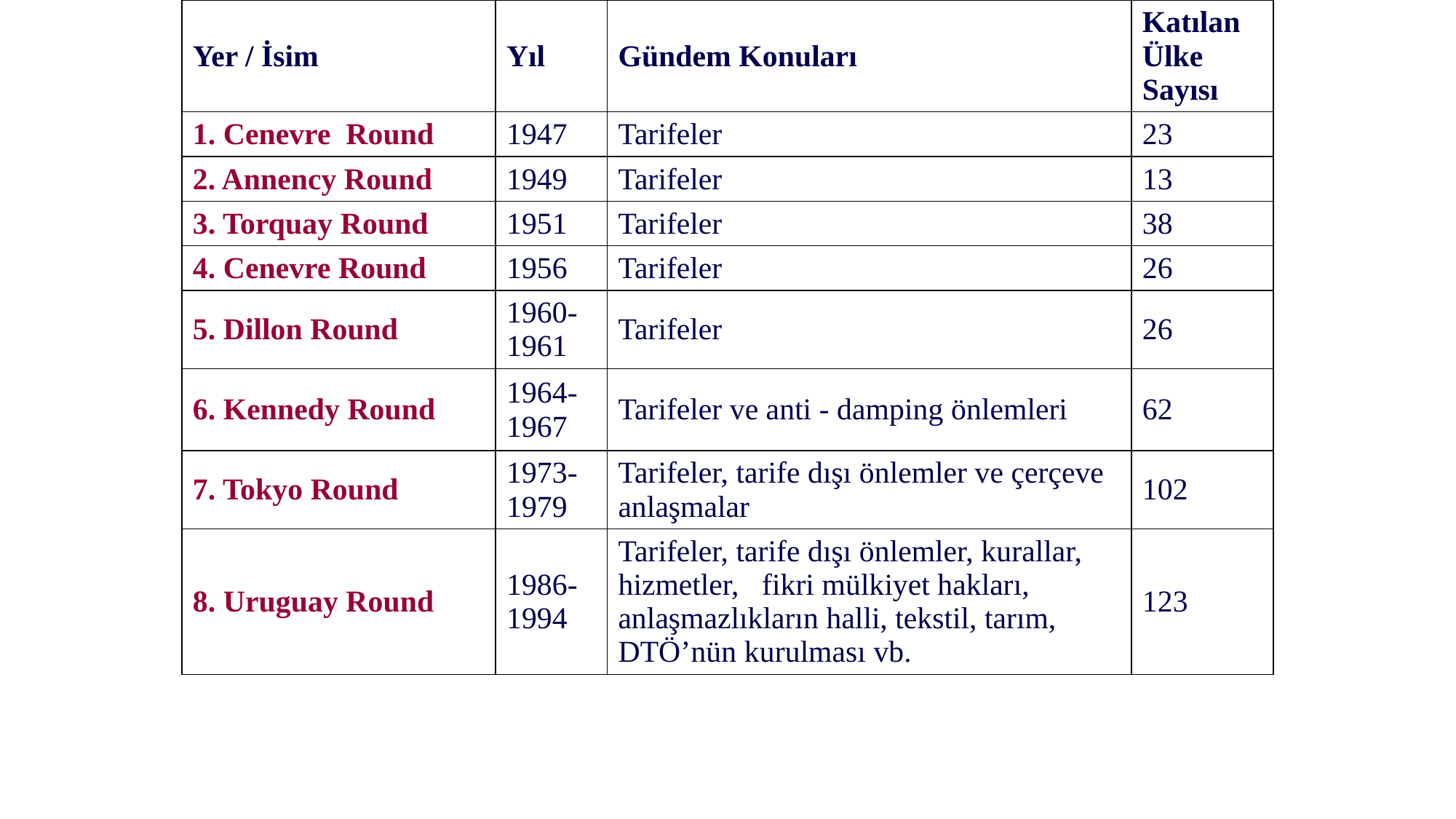

| Yer / İsim | Yıl | Gündem Konuları | Katılan Ülke Sayısı |
| --- | --- | --- | --- |
| 1. Cenevre  Round | 1947 | Tarifeler | 23 |
| 2. Annency Round | 1949 | Tarifeler | 13 |
| 3. Torquay Round | 1951 | Tarifeler | 38 |
| 4. Cenevre Round | 1956 | Tarifeler | 26 |
| 5. Dillon Round | 1960-1961 | Tarifeler | 26 |
| 6. Kennedy Round | 1964-1967 | Tarifeler ve anti - damping önlemleri | 62 |
| 7. Tokyo Round | 1973-1979 | Tarifeler, tarife dışı önlemler ve çerçeve anlaşmalar | 102 |
| 8. Uruguay Round | 1986-1994 | Tarifeler, tarife dışı önlemler, kurallar, hizmetler,   fikri mülkiyet hakları, anlaşmazlıkların halli, tekstil, tarım, DTÖ’nün kurulması vb. | 123 |